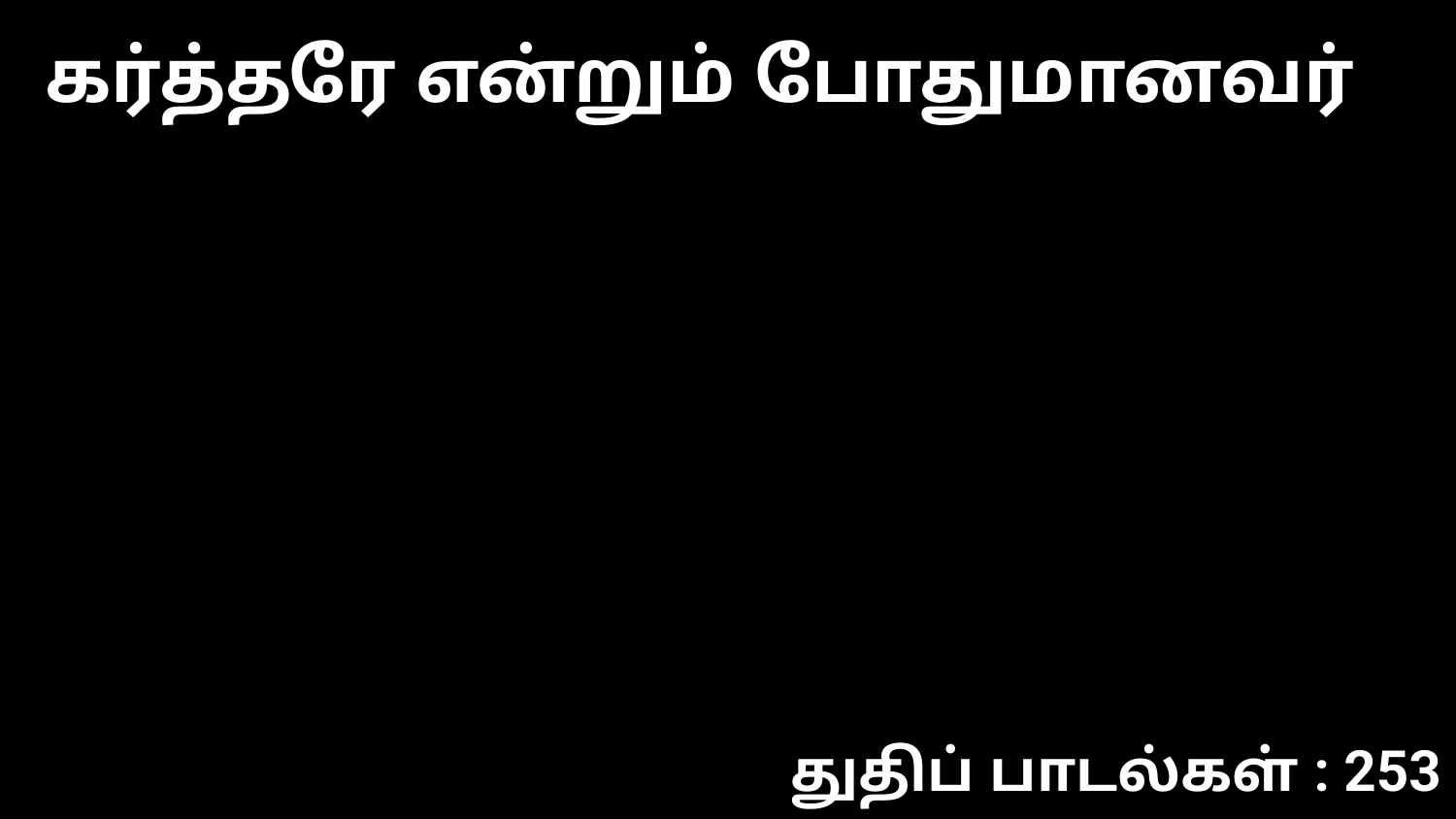

கர்த்தரே என்றும் போதுமானவர்
துதிப் பாடல்கள் : 253